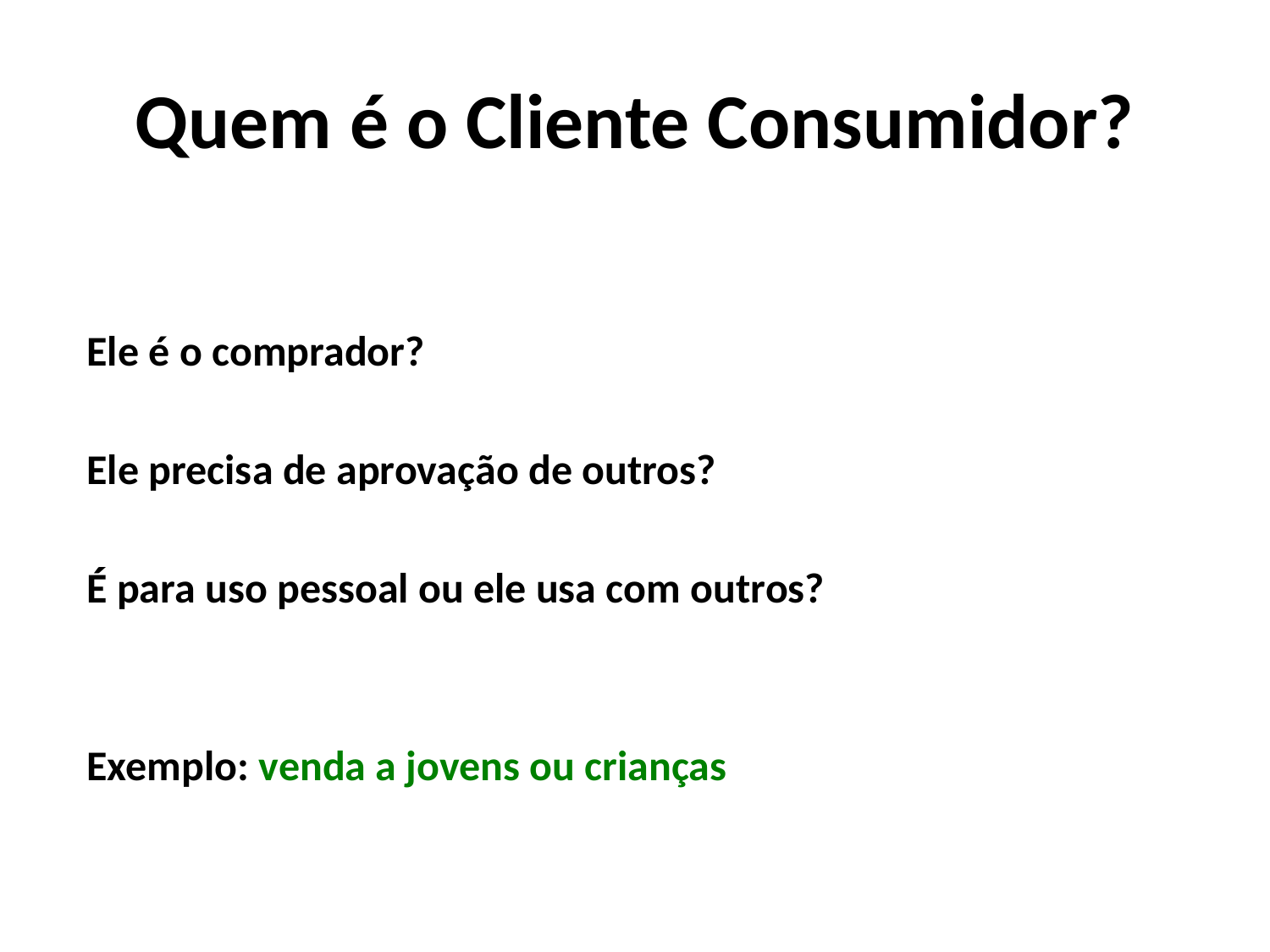

# Quem é o Cliente Consumidor?
Ele é o comprador?

Ele precisa de aprovação de outros?

É para uso pessoal ou ele usa com outros?

Exemplo: venda a jovens ou crianças